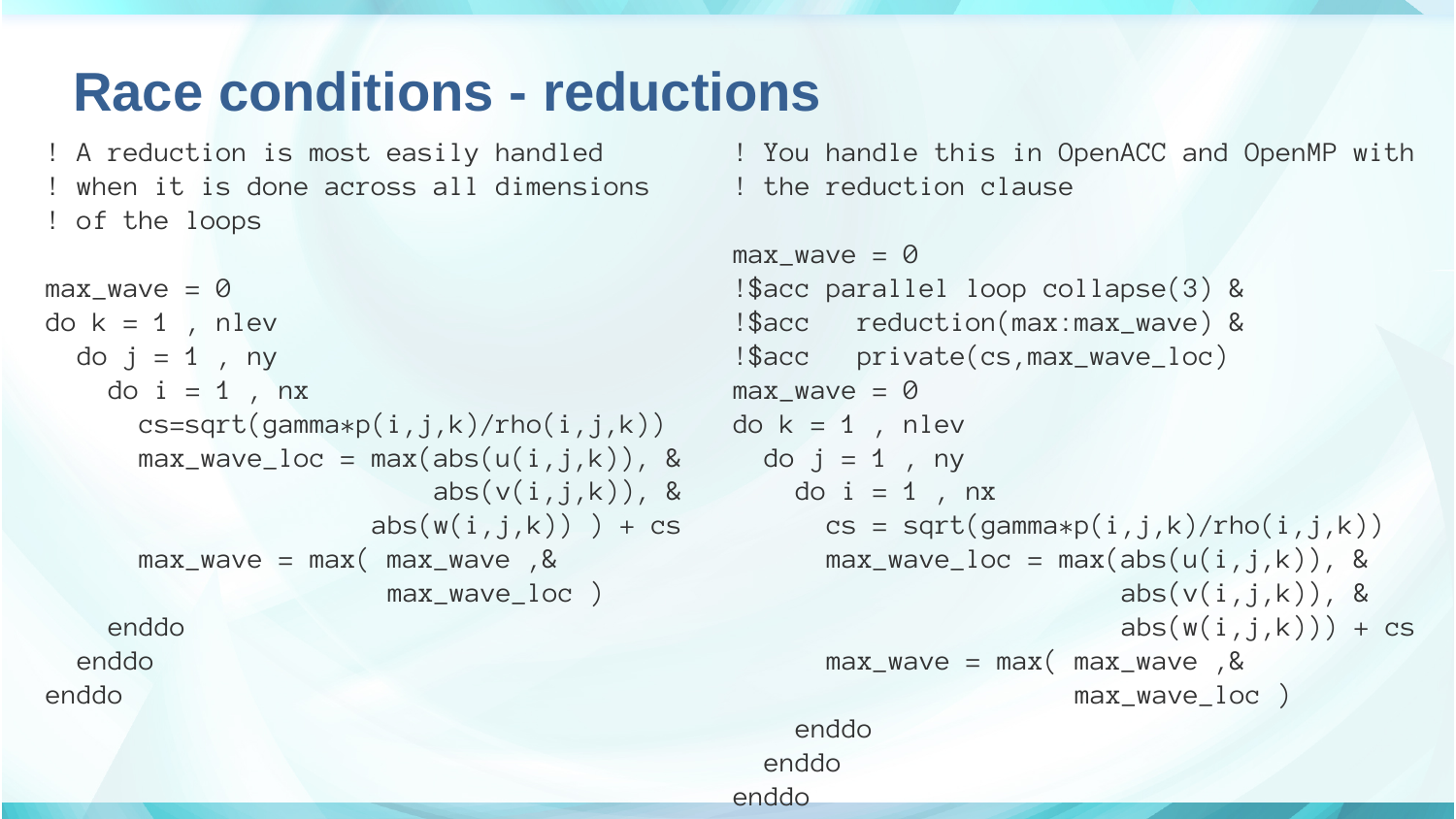

# Race conditions - reductions
! A reduction is most easily handled
! when it is done across all dimensions
! of the loops

max_wave = 0
do k = 1 , nlev
  do j = 1 , ny
    do i = 1 , nx
      cs=sqrt(gamma*p(i,j,k)/rho(i,j,k))
      max_wave_loc = max(abs(u(i,j,k)), &
                         abs(v(i,j,k)), &
                     abs(w(i,j,k)) ) + cs
      max_wave = max( max_wave ,&
                      max_wave_loc )
    enddo
  enddo
enddo

! You handle this in OpenACC and OpenMP with
! the reduction clause

max_wave = 0
!$acc parallel loop collapse(3) &
!$acc   reduction(max:max_wave) &
!$acc   private(cs,max_wave_loc)
max_wave = 0
do k = 1 , nlev
  do j = 1 , ny
    do i = 1 , nx
      cs = sqrt(gamma*p(i,j,k)/rho(i,j,k))
      max_wave_loc = max(abs(u(i,j,k)), &
                         abs(v(i,j,k)), &
                         abs(w(i,j,k))) + cs
      max_wave = max( max_wave ,&
                      max_wave_loc )
    enddo
  enddo
enddo